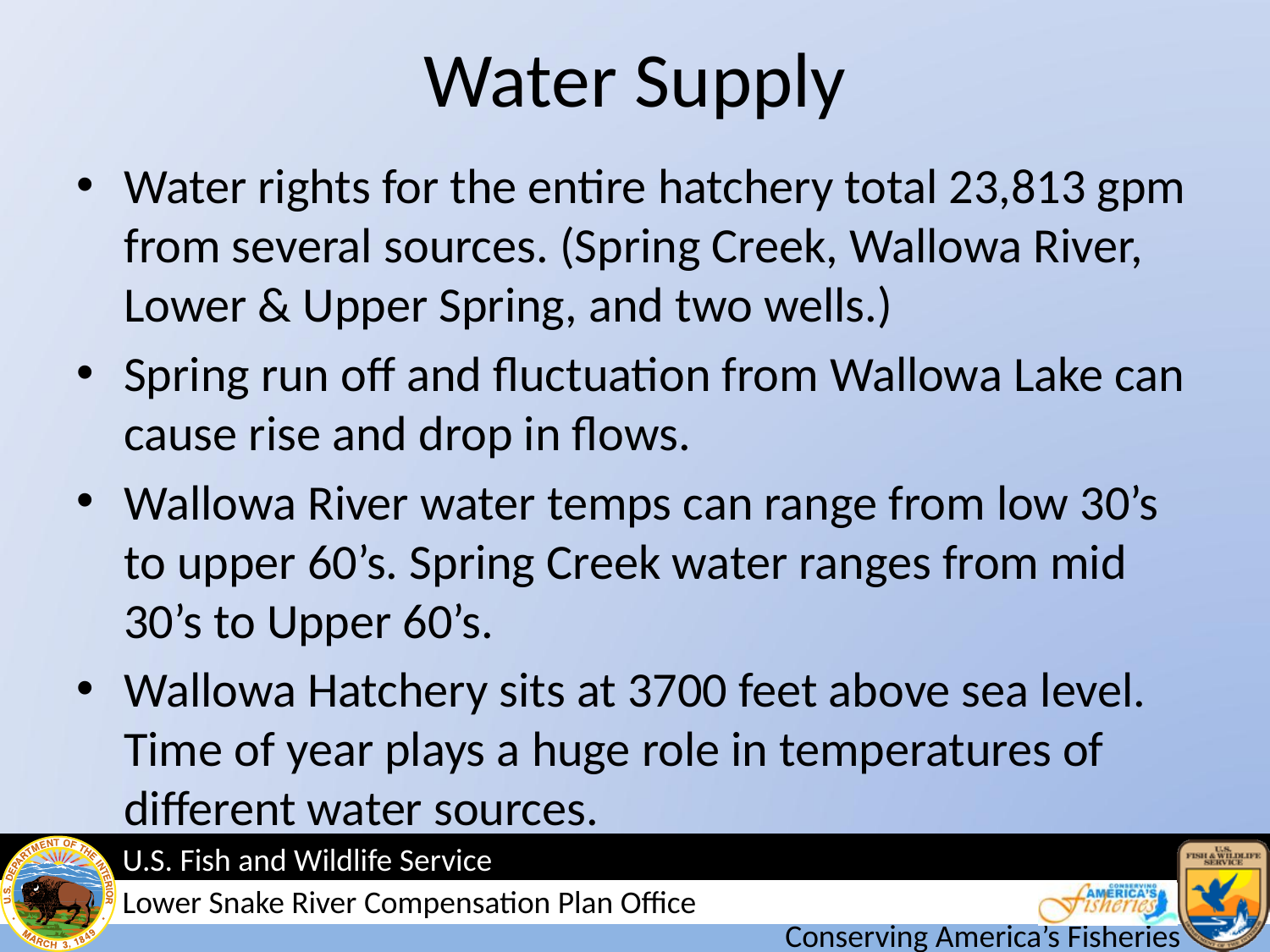

# Water Supply
Water rights for the entire hatchery total 23,813 gpm from several sources. (Spring Creek, Wallowa River, Lower & Upper Spring, and two wells.)
Spring run off and fluctuation from Wallowa Lake can cause rise and drop in flows.
Wallowa River water temps can range from low 30’s to upper 60’s. Spring Creek water ranges from mid 30’s to Upper 60’s.
Wallowa Hatchery sits at 3700 feet above sea level.  Time of year plays a huge role in temperatures of different water sources.